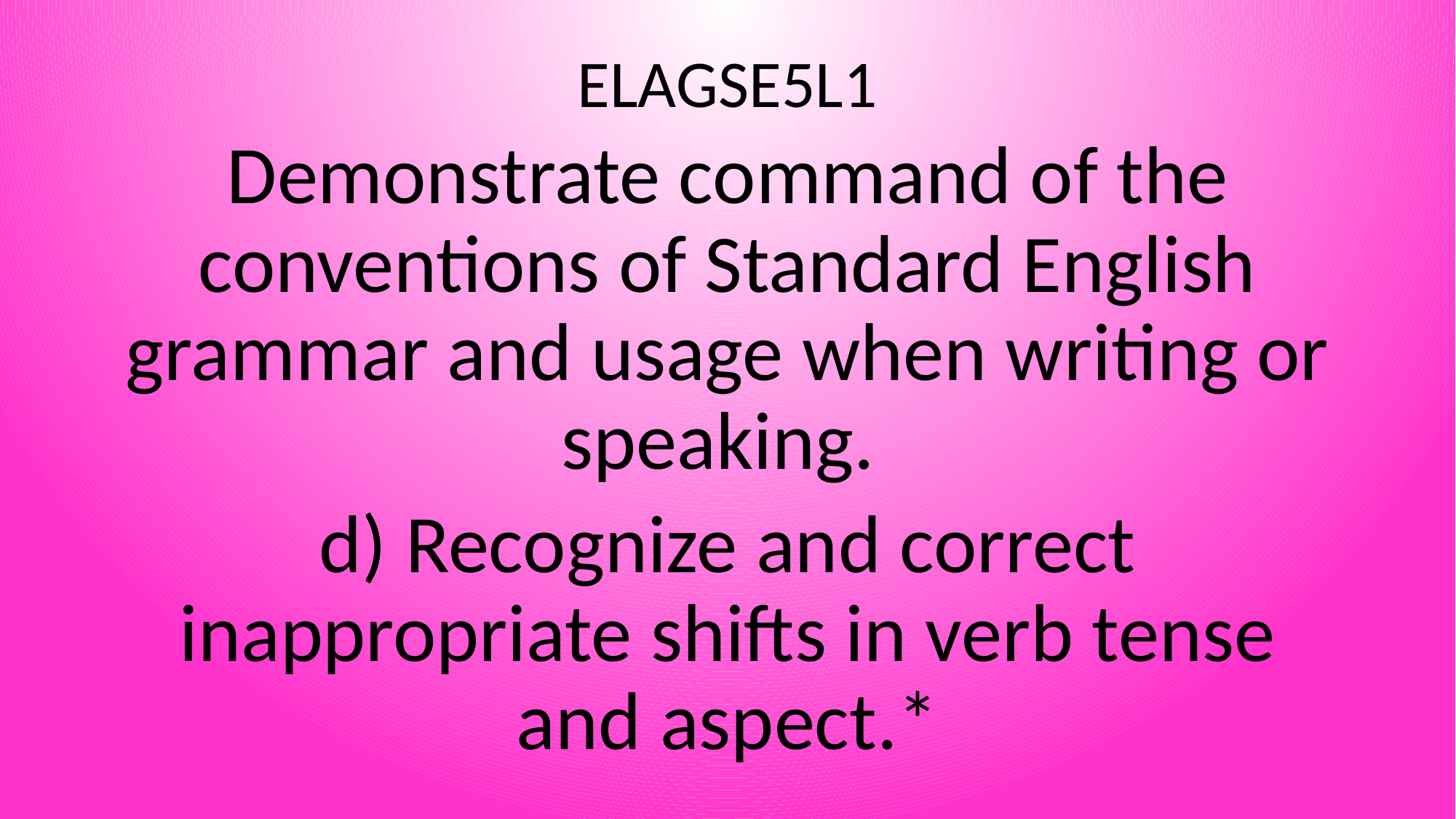

# ELAGSE5L1
Demonstrate command of the conventions of Standard English grammar and usage when writing or speaking.
d) Recognize and correct inappropriate shifts in verb tense and aspect.*